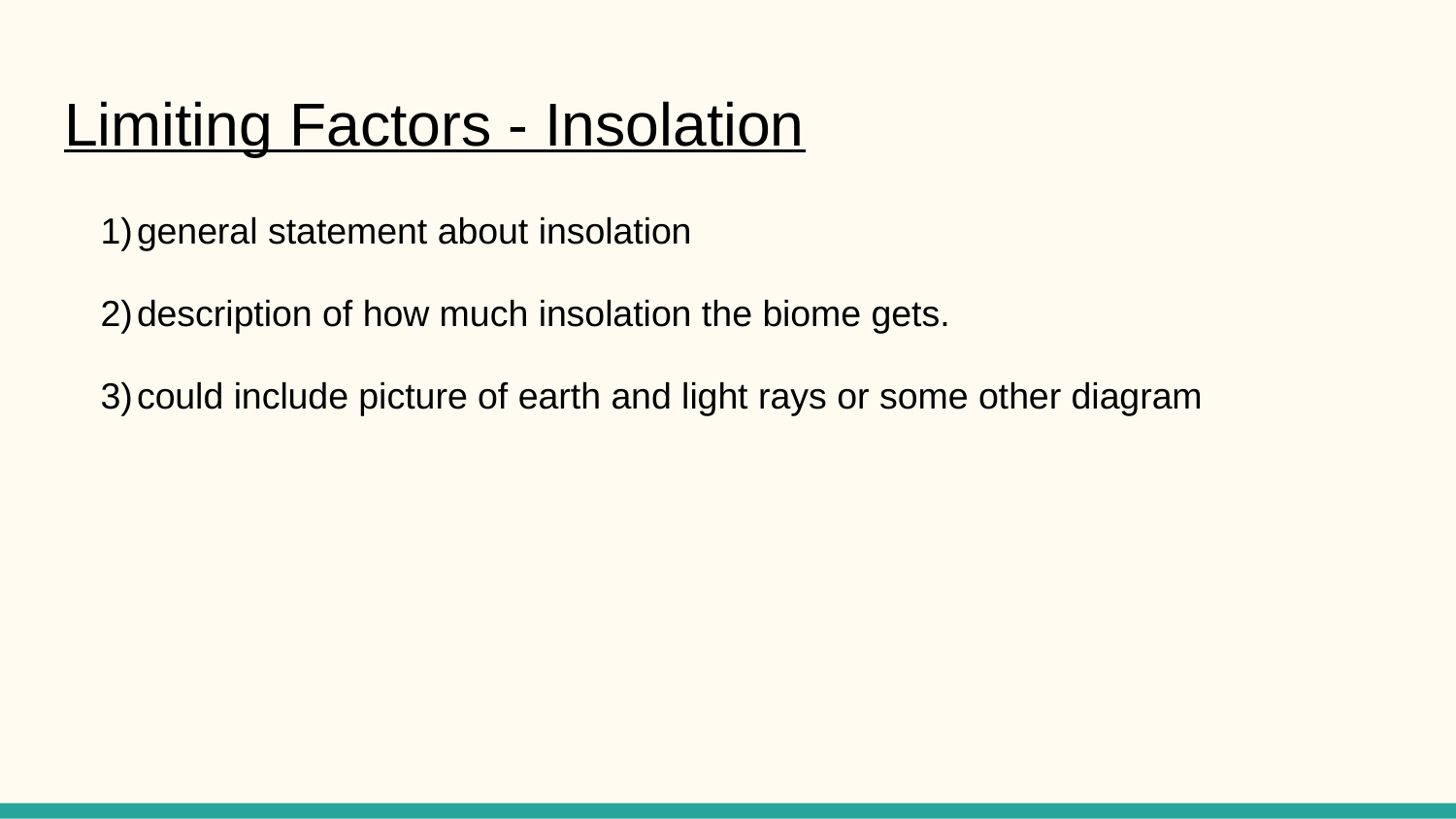

# Limiting Factors - Insolation
general statement about insolation
description of how much insolation the biome gets.
could include picture of earth and light rays or some other diagram